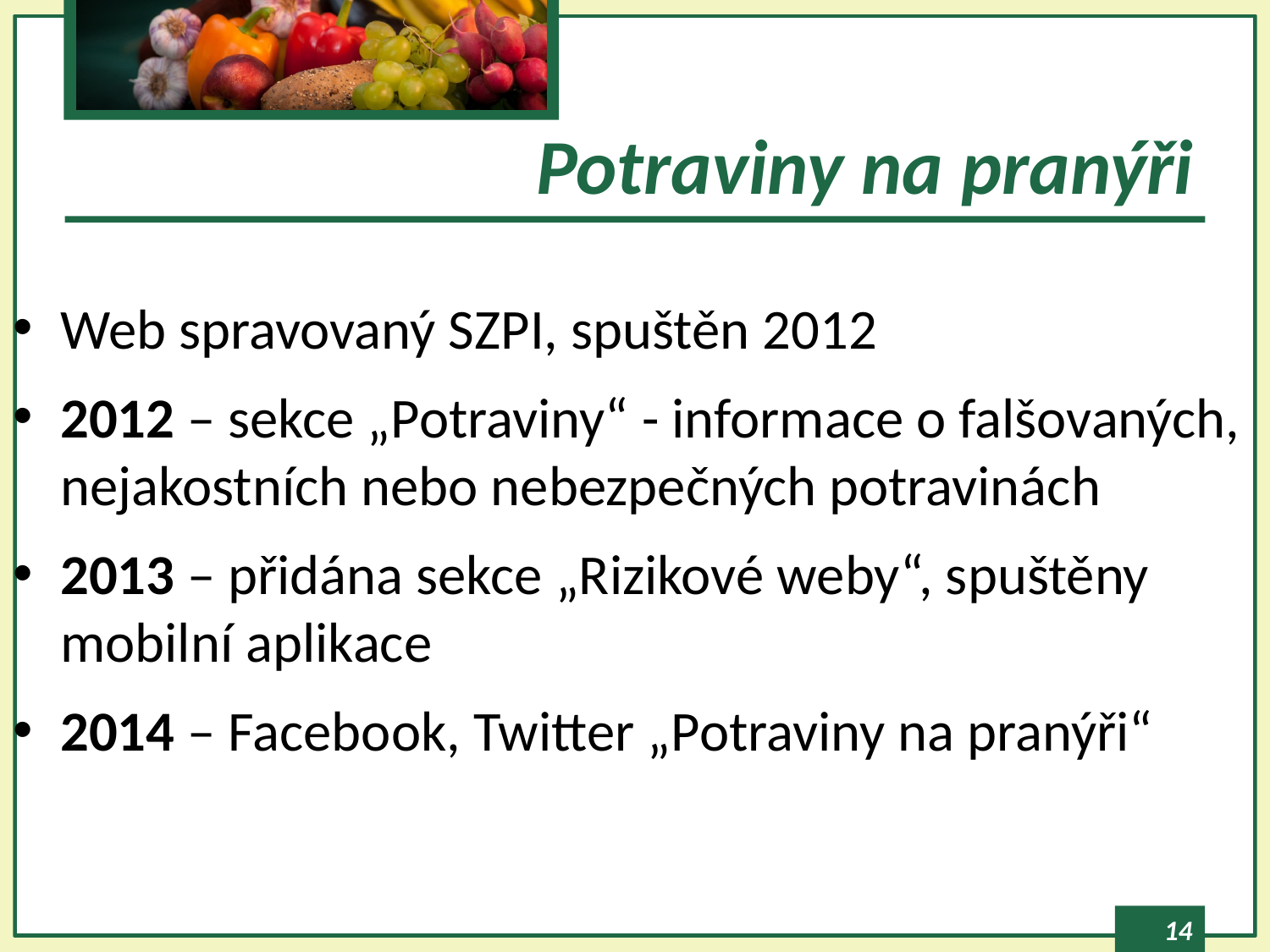

# Potraviny na pranýři
Web spravovaný SZPI, spuštěn 2012
2012 – sekce „Potraviny“ - informace o falšovaných, nejakostních nebo nebezpečných potravinách
2013 – přidána sekce „Rizikové weby“, spuštěny mobilní aplikace
2014 – Facebook, Twitter „Potraviny na pranýři“